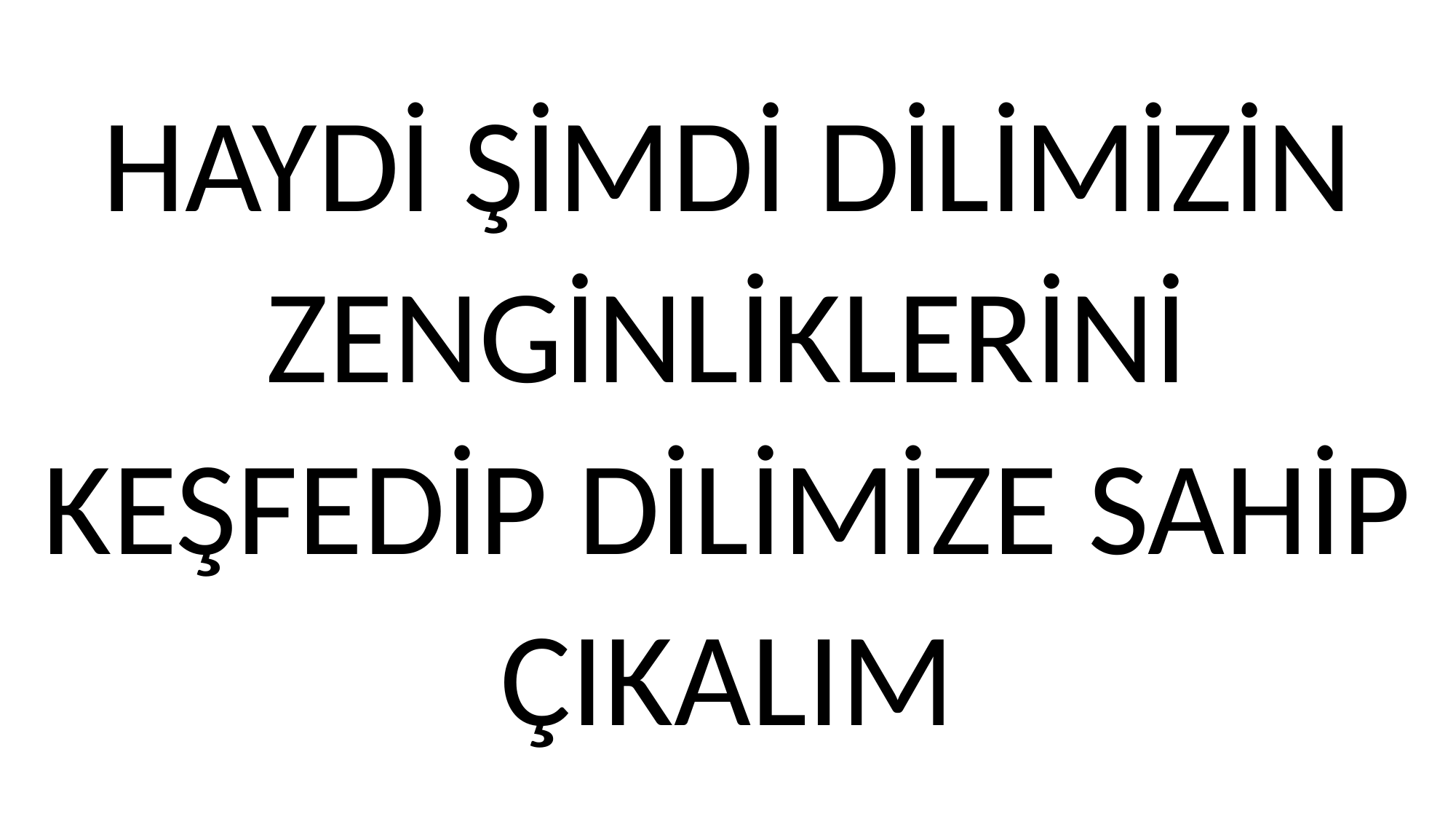

HAYDİ ŞİMDİ DİLİMİZİN ZENGİNLİKLERİNİ KEŞFEDİP DİLİMİZE SAHİP ÇIKALIM